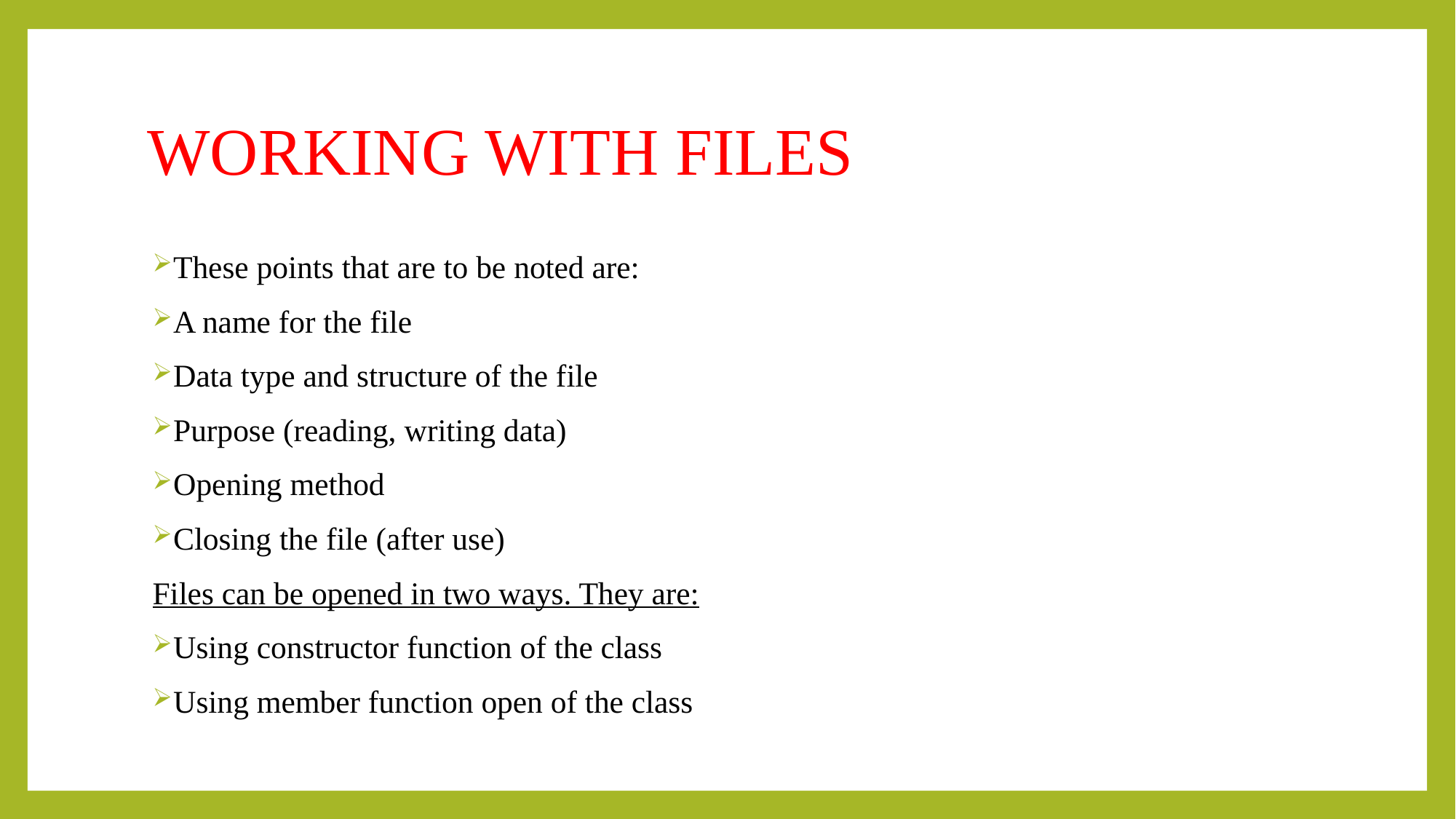

# WORKING WITH FILES
These points that are to be noted are:
A name for the file
Data type and structure of the file
Purpose (reading, writing data)
Opening method
Closing the file (after use)
Files can be opened in two ways. They are:
Using constructor function of the class
Using member function open of the class